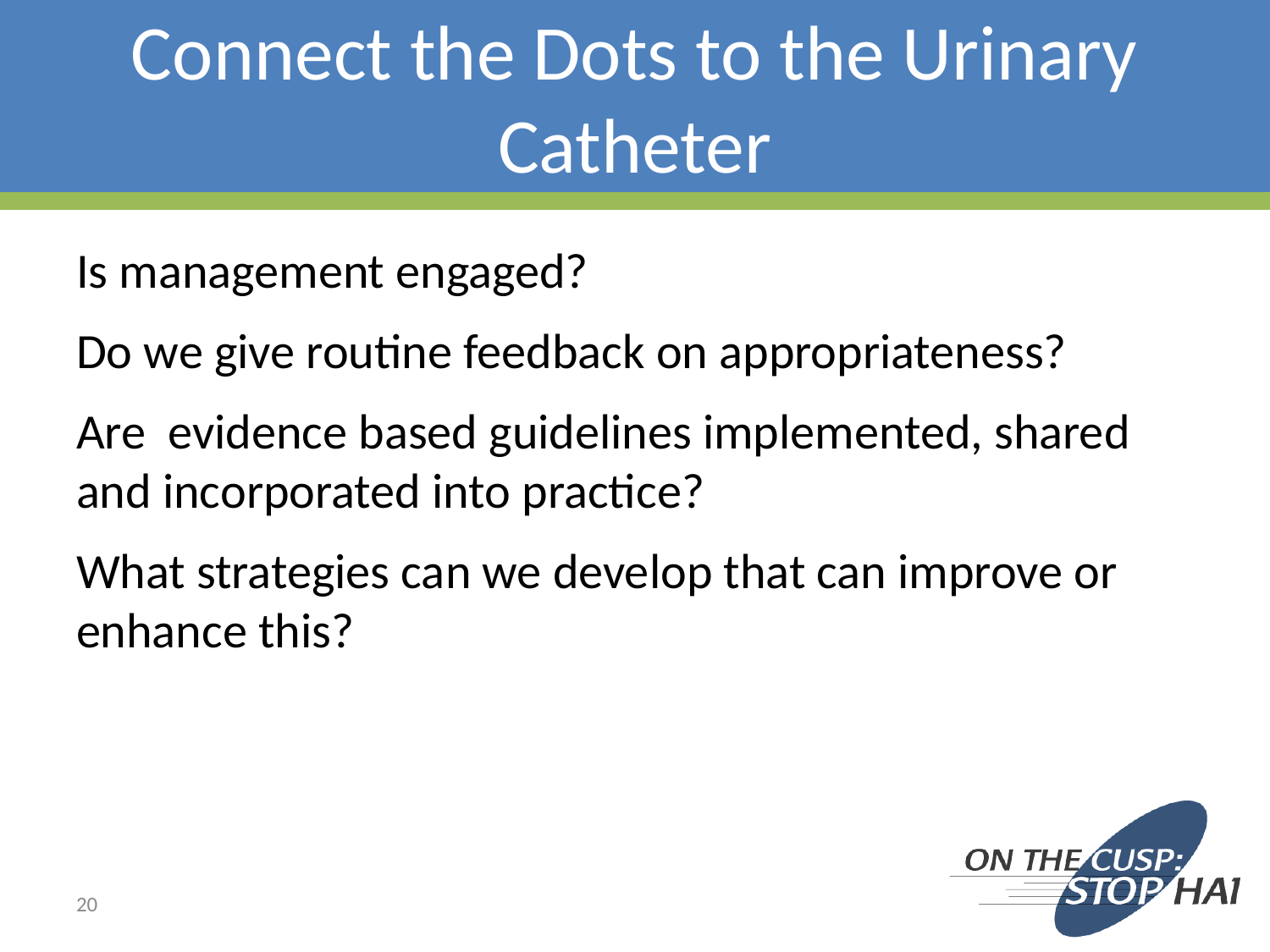

# Connect the Dots to the Urinary Catheter
Is management engaged?
Do we give routine feedback on appropriateness?
Are  evidence based guidelines implemented, shared and incorporated into practice?
What strategies can we develop that can improve or enhance this?
20